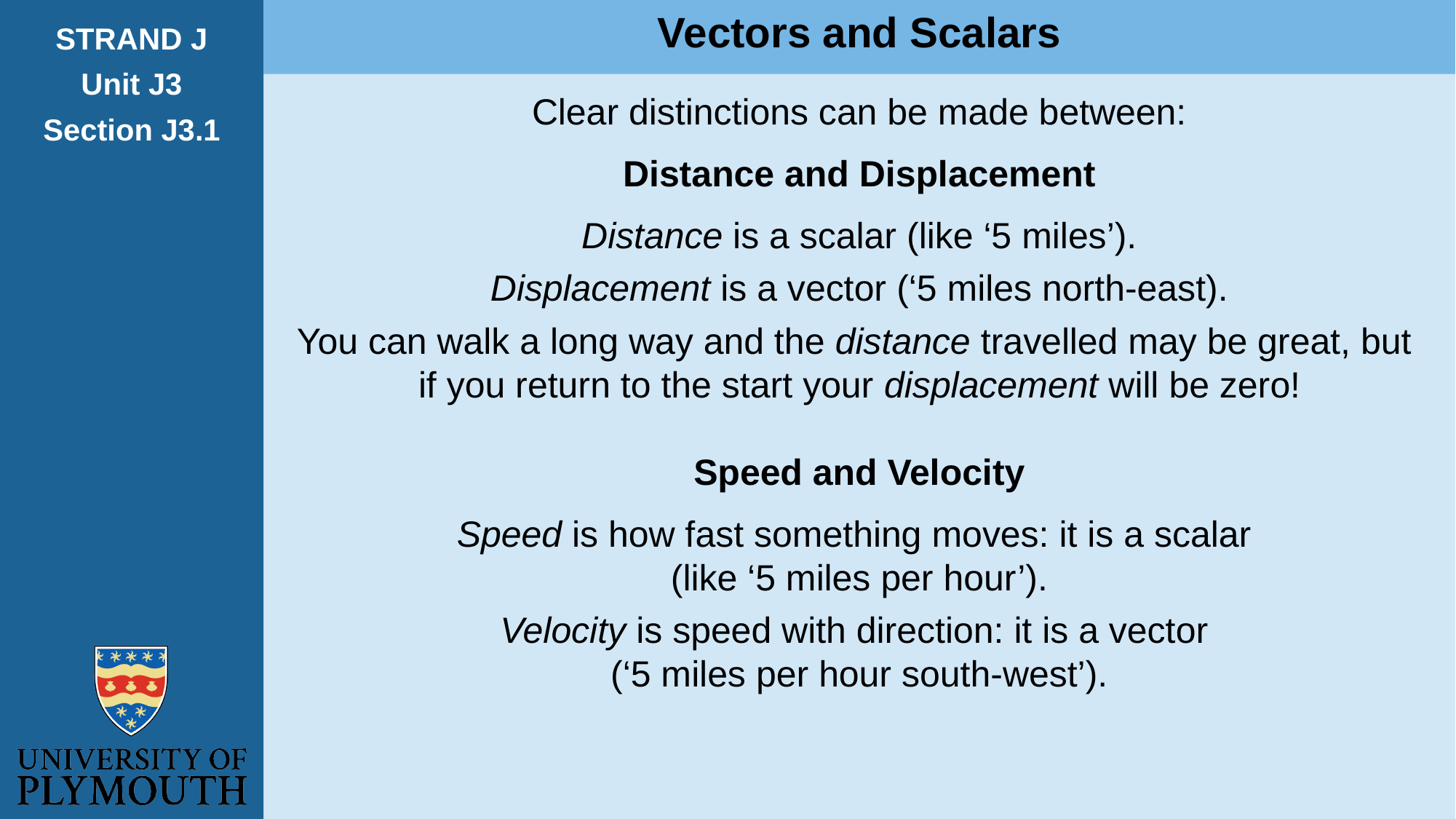

Vectors and Scalars
STRAND J
Unit J3
Section J3.1

Clear distinctions can be made between:
Distance and Displacement
Distance is a scalar (like ‘5 miles’).
Displacement is a vector (‘5 miles north-east).
You can walk a long way and the distance travelled may be great, but
if you return to the start your displacement will be zero!

Speed and Velocity
Speed is how fast something moves: it is a scalar
(like ‘5 miles per hour’).
Velocity is speed with direction: it is a vector
(‘5 miles per hour south-west’).